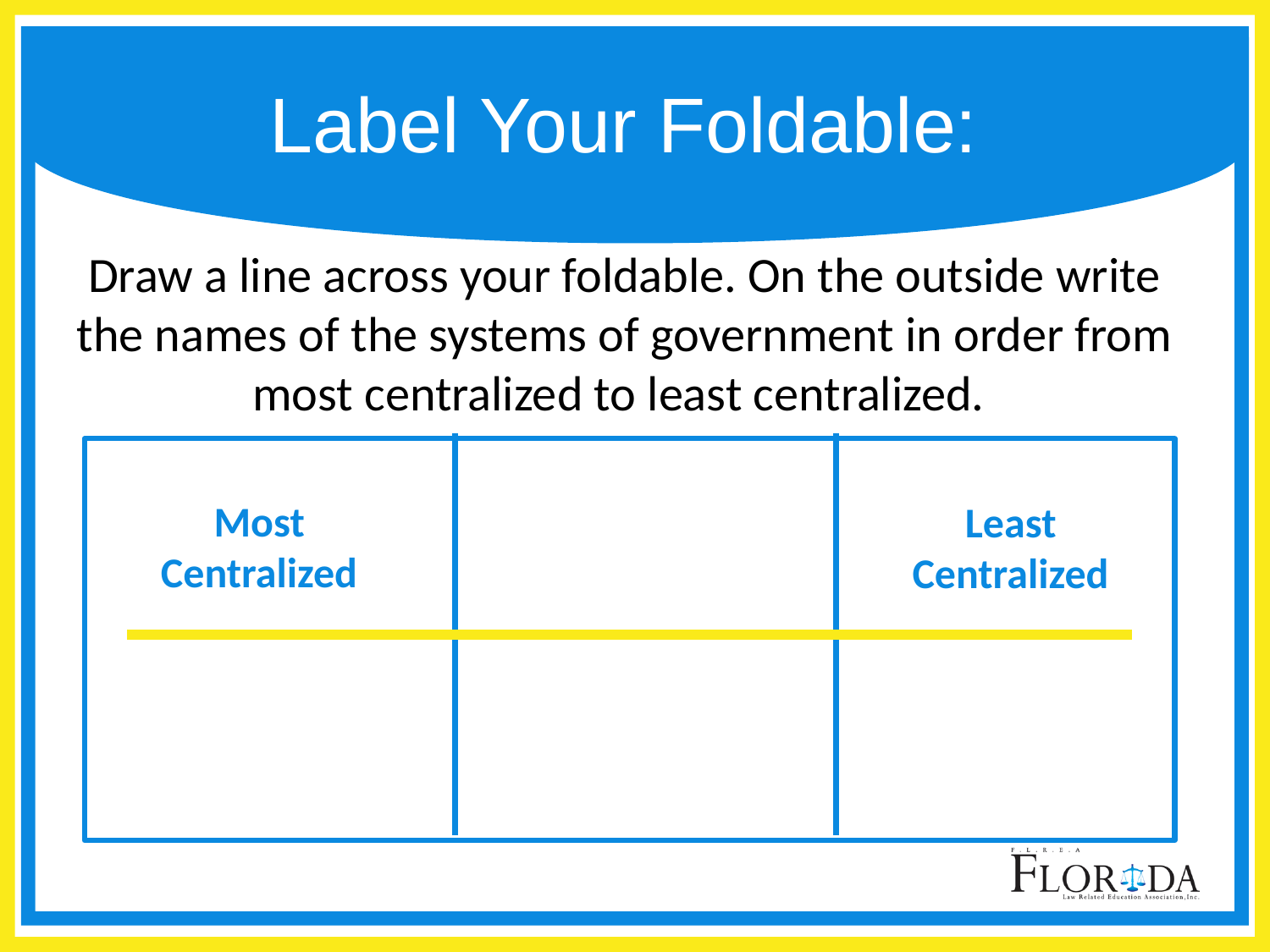

# Label Your Foldable:
Draw a line across your foldable. On the outside write the names of the systems of government in order from most centralized to least centralized.

Most Centralized
Least Centralized